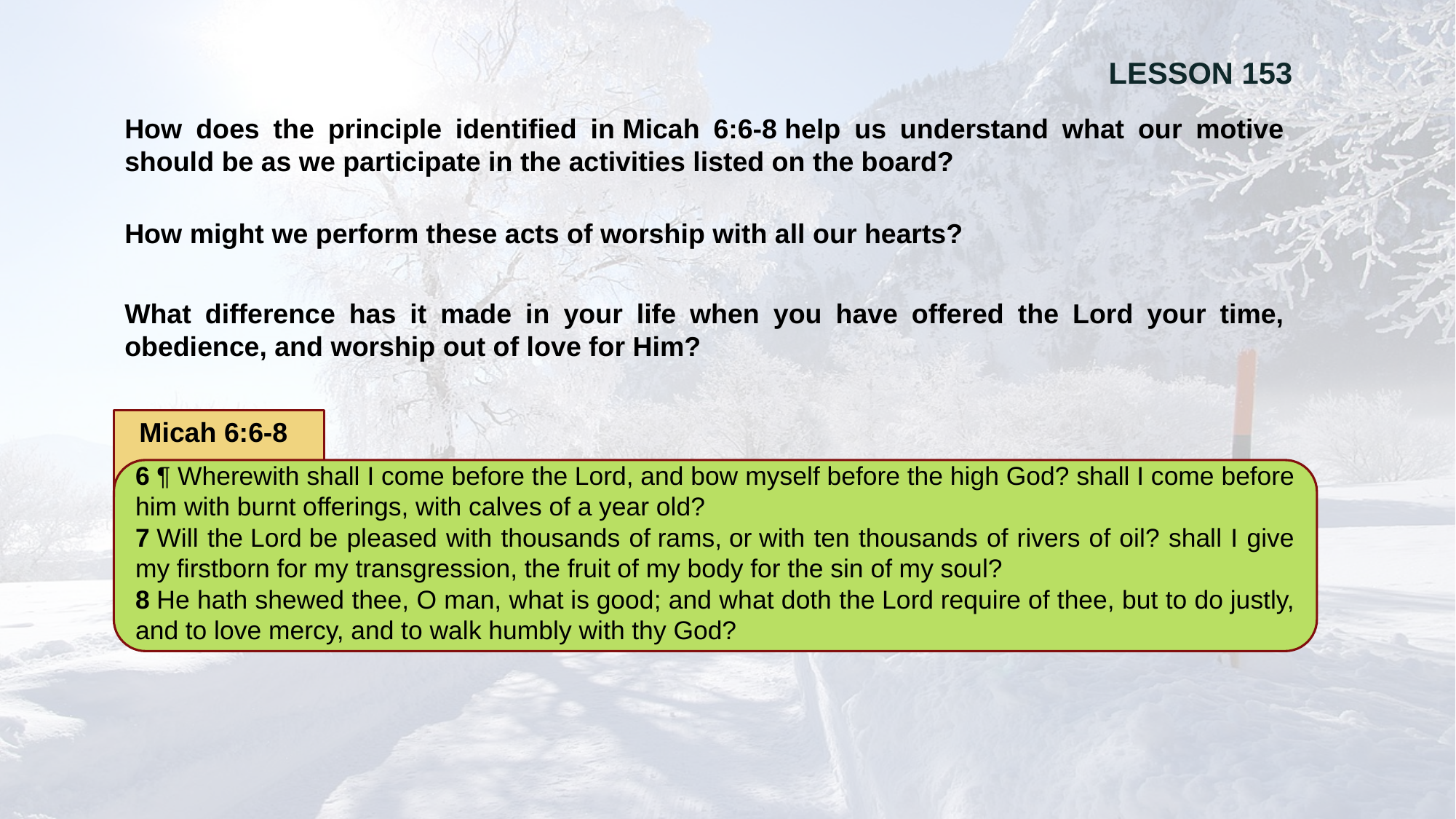

LESSON 153
How does the principle identified in Micah 6:6-8 help us understand what our motive should be as we participate in the activities listed on the board?
How might we perform these acts of worship with all our hearts?
What difference has it made in your life when you have offered the Lord your time, obedience, and worship out of love for Him?
Micah 6:6-8

6 ¶ Wherewith shall I come before the Lord, and bow myself before the high God? shall I come before him with burnt offerings, with calves of a year old?
7 Will the Lord be pleased with thousands of rams, or with ten thousands of rivers of oil? shall I give my firstborn for my transgression, the fruit of my body for the sin of my soul?
8 He hath shewed thee, O man, what is good; and what doth the Lord require of thee, but to do justly, and to love mercy, and to walk humbly with thy God?